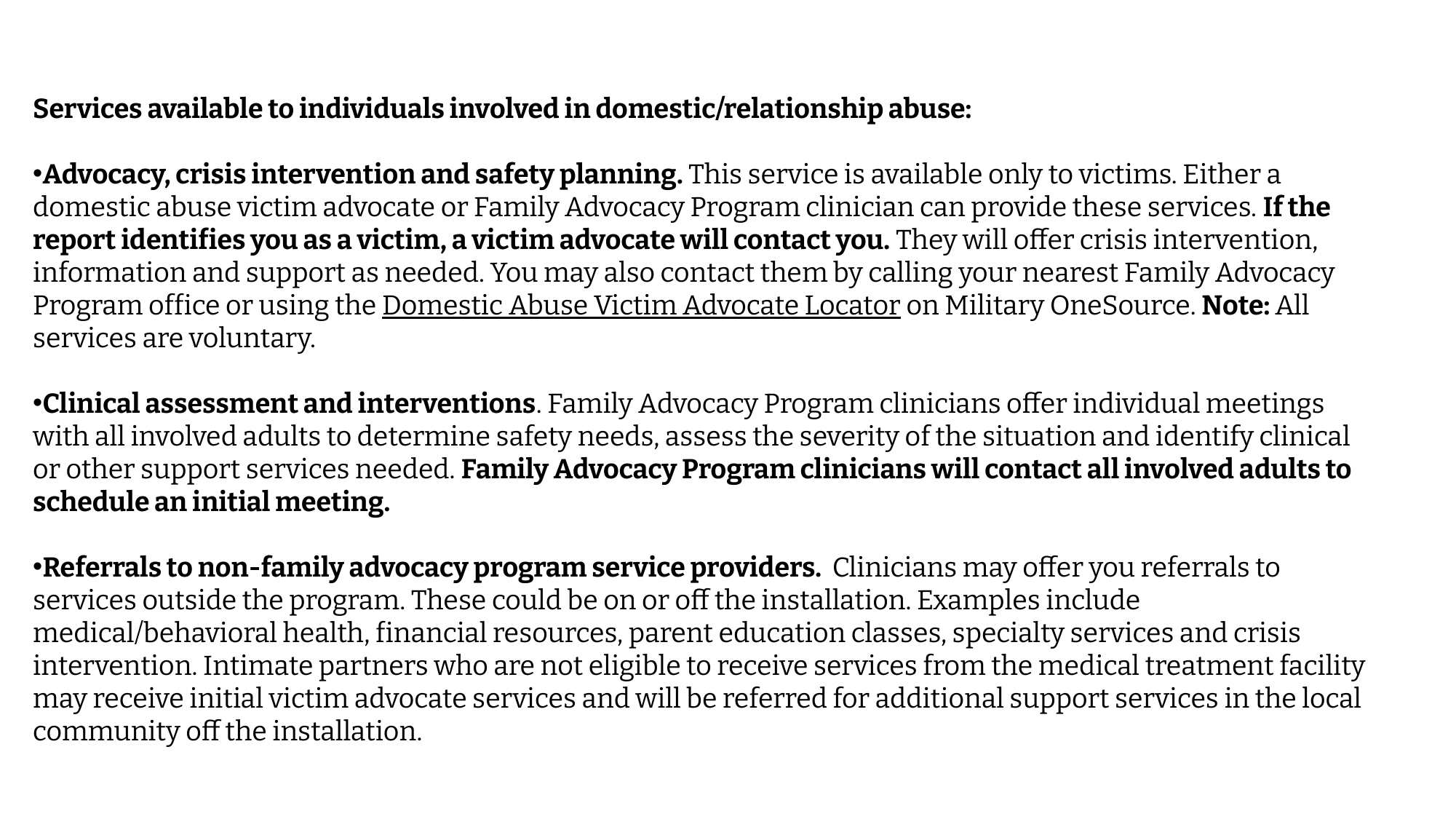

Services available to individuals involved in domestic/relationship abuse:

Advocacy, crisis intervention and safety planning. This service is available only to victims. Either a domestic abuse victim advocate or Family Advocacy Program clinician can provide these services. If the report identifies you as a victim, a victim advocate will contact you. They will offer crisis intervention, information and support as needed. You may also contact them by calling your nearest Family Advocacy Program office or using the Domestic Abuse Victim Advocate Locator on Military OneSource. Note: All services are voluntary.

Clinical assessment and interventions. Family Advocacy Program clinicians offer individual meetings with all involved adults to determine safety needs, assess the severity of the situation and identify clinical or other support services needed. Family Advocacy Program clinicians will contact all involved adults to schedule an initial meeting.

Referrals to non-family advocacy program service providers.  Clinicians may offer you referrals to services outside the program. These could be on or off the installation. Examples include medical/behavioral health, financial resources, parent education classes, specialty services and crisis intervention. Intimate partners who are not eligible to receive services from the medical treatment facility may receive initial victim advocate services and will be referred for additional support services in the local community off the installation.